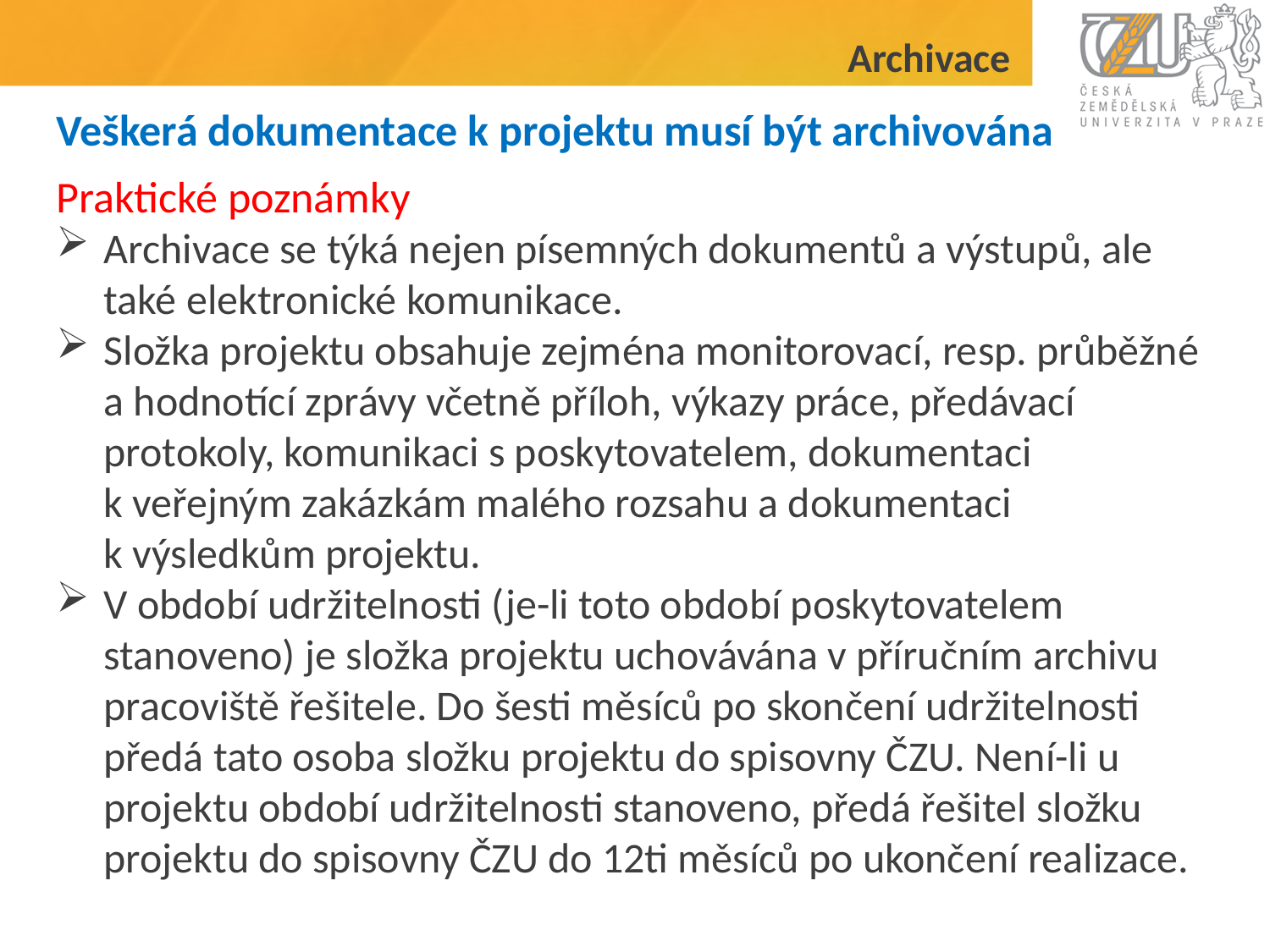

Archivace
# Veškerá dokumentace k projektu musí být archivována

Praktické poznámky
Archivace se týká nejen písemných dokumentů a výstupů, ale také elektronické komunikace.
Složka projektu obsahuje zejména monitorovací, resp. průběžné a hodnotící zprávy včetně příloh, výkazy práce, předávací protokoly, komunikaci s poskytovatelem, dokumentaci k veřejným zakázkám malého rozsahu a dokumentaci k výsledkům projektu.
V období udržitelnosti (je-li toto období poskytovatelem stanoveno) je složka projektu uchovávána v příručním archivu pracoviště řešitele. Do šesti měsíců po skončení udržitelnosti předá tato osoba složku projektu do spisovny ČZU. Není-li u projektu období udržitelnosti stanoveno, předá řešitel složku projektu do spisovny ČZU do 12ti měsíců po ukončení realizace.